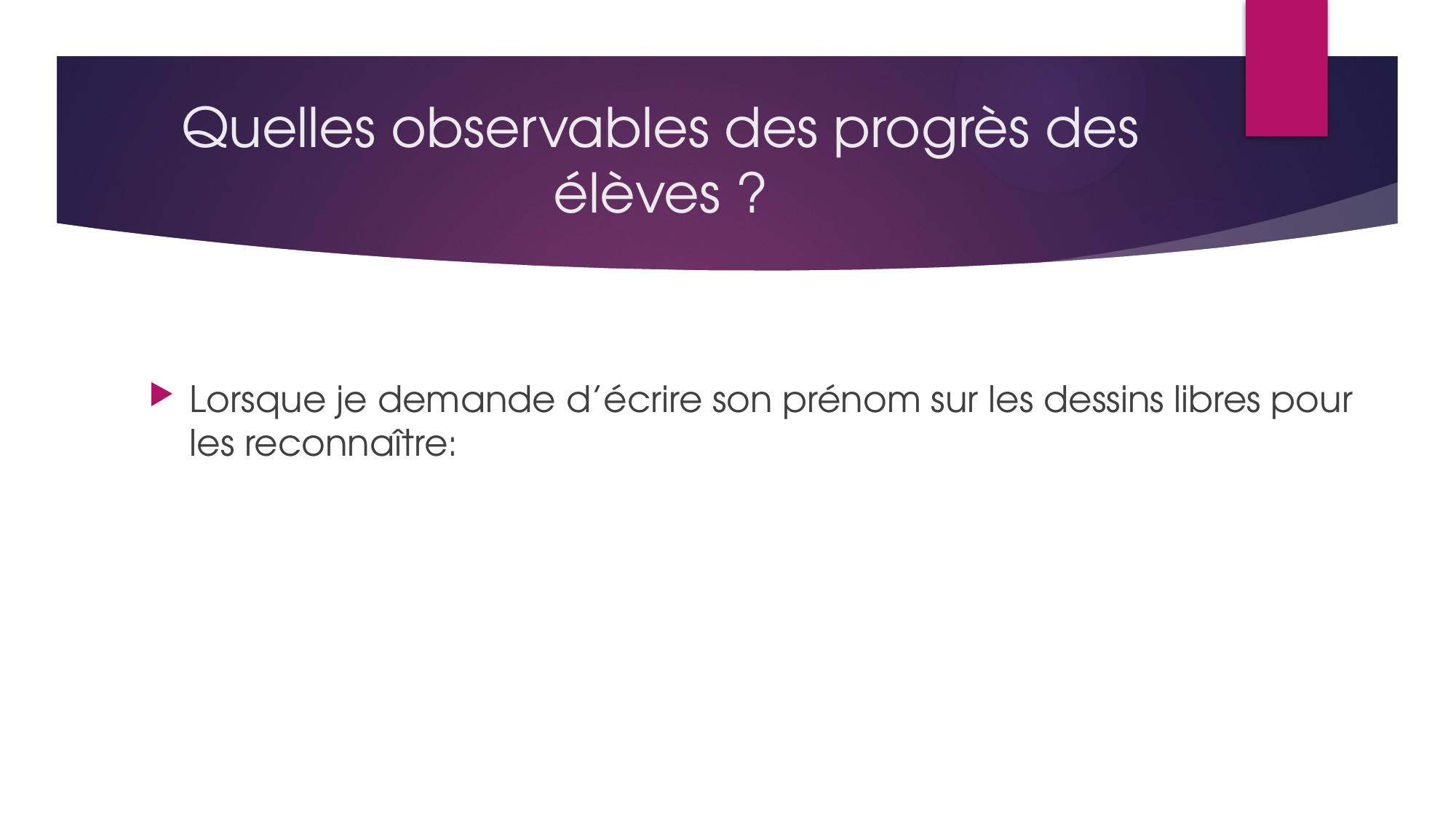

# Quelles observables des progrès des élèves ?
Lorsque je demande d’écrire son prénom sur les dessins libres pour les reconnaître: